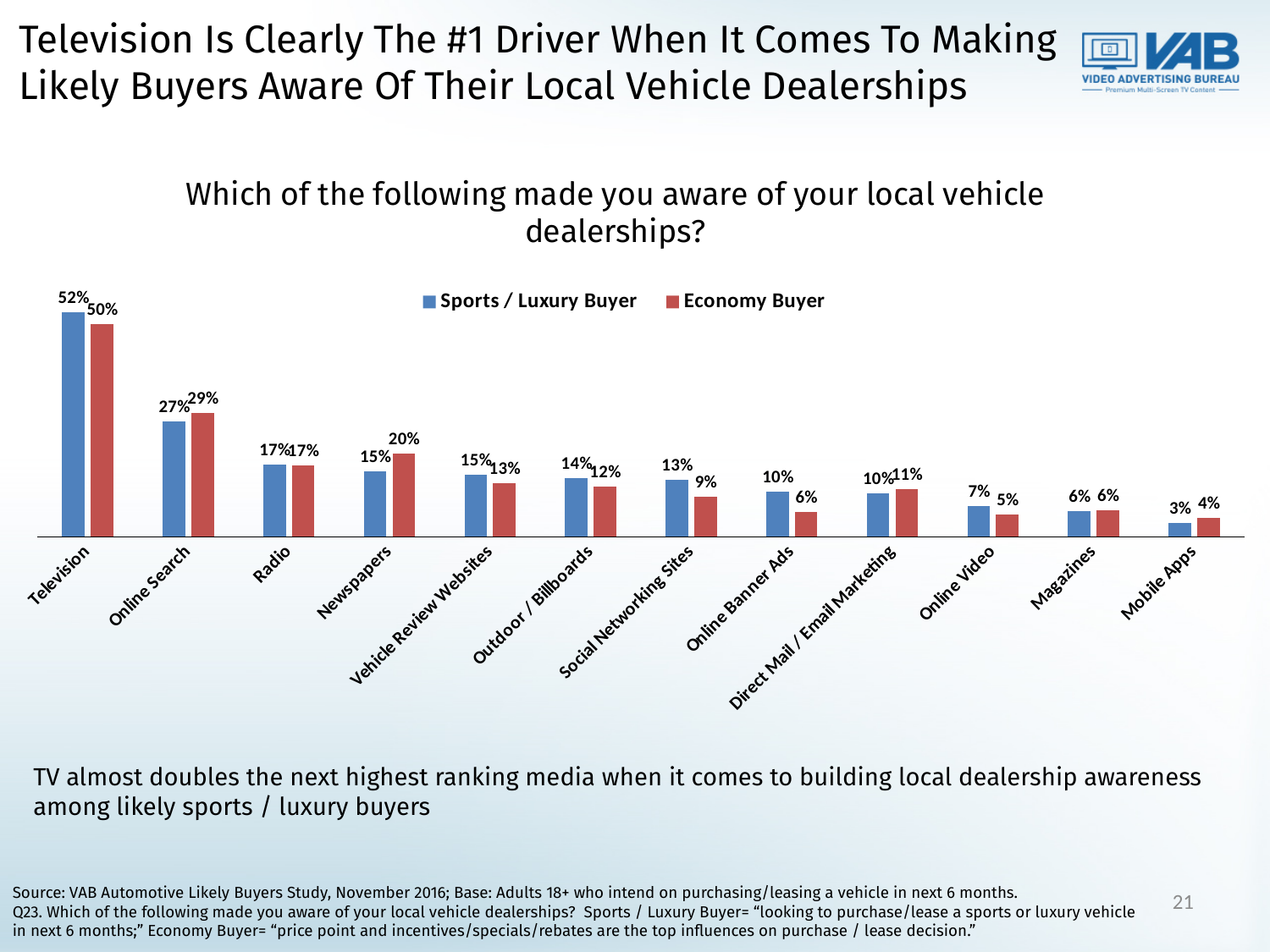

# Television Is Clearly The #1 Driver When It Comes To Making Likely Buyers Aware Of Their Local Vehicle Dealerships

### Chart: Which of the following made you aware of your local vehicle dealerships?

| Category | Sports / Luxury Buyer | Economy Buyer |
|---|---|---|
| Television | 0.5241935483870968 | 0.4975609756097561 |
| Online Search | 0.2701612903225806 | 0.29024390243902437 |
| Radio | 0.1693548387096774 | 0.16585365853658537 |
| Newspapers | 0.1532258064516129 | 0.1951219512195122 |
| Vehicle Review Websites | 0.14516129032258063 | 0.12560975609756098 |
| Outdoor / Billboards | 0.13709677419354838 | 0.11707317073170731 |
| Social Networking Sites | 0.13306451612903225 | 0.09268292682926829 |
| Online Banner Ads | 0.10483870967741936 | 0.0573170731707317 |
| Direct Mail / Email Marketing | 0.10080645161290322 | 0.1121951219512195 |
| Online Video | 0.07258064516129031 | 0.05243902439024391 |
| Magazines | 0.06048387096774194 | 0.06219512195121951 |
| Mobile Apps | 0.03225806451612903 | 0.04390243902439025 |
TV almost doubles the next highest ranking media when it comes to building local dealership awareness among likely sports / luxury buyers
Source: VAB Automotive Likely Buyers Study, November 2016; Base: Adults 18+ who intend on purchasing/leasing a vehicle in next 6 months.
Q23. Which of the following made you aware of your local vehicle dealerships?  Sports / Luxury Buyer= “looking to purchase/lease a sports or luxury vehicle in next 6 months;” Economy Buyer= “price point and incentives/specials/rebates are the top influences on purchase / lease decision.”
21